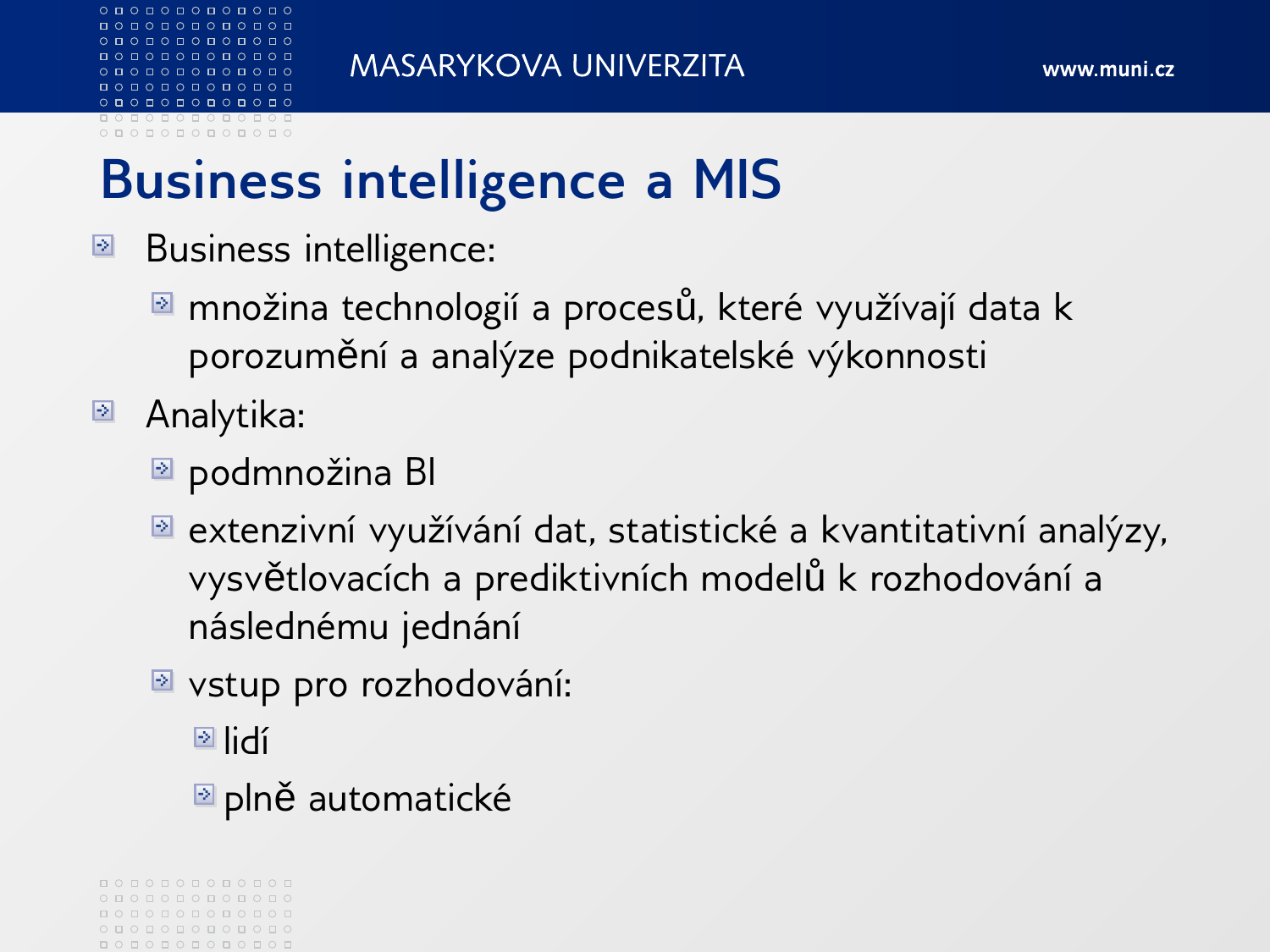

# Business intelligence a MIS
Business intelligence:
množina technologií a procesů, které využívají data k porozumění a analýze podnikatelské výkonnosti
Analytika:
podmnožina BI
extenzivní využívání dat, statistické a kvantitativní analýzy, vysvětlovacích a prediktivních modelů k rozhodování a následnému jednání
vstup pro rozhodování:
lidí
plně automatické